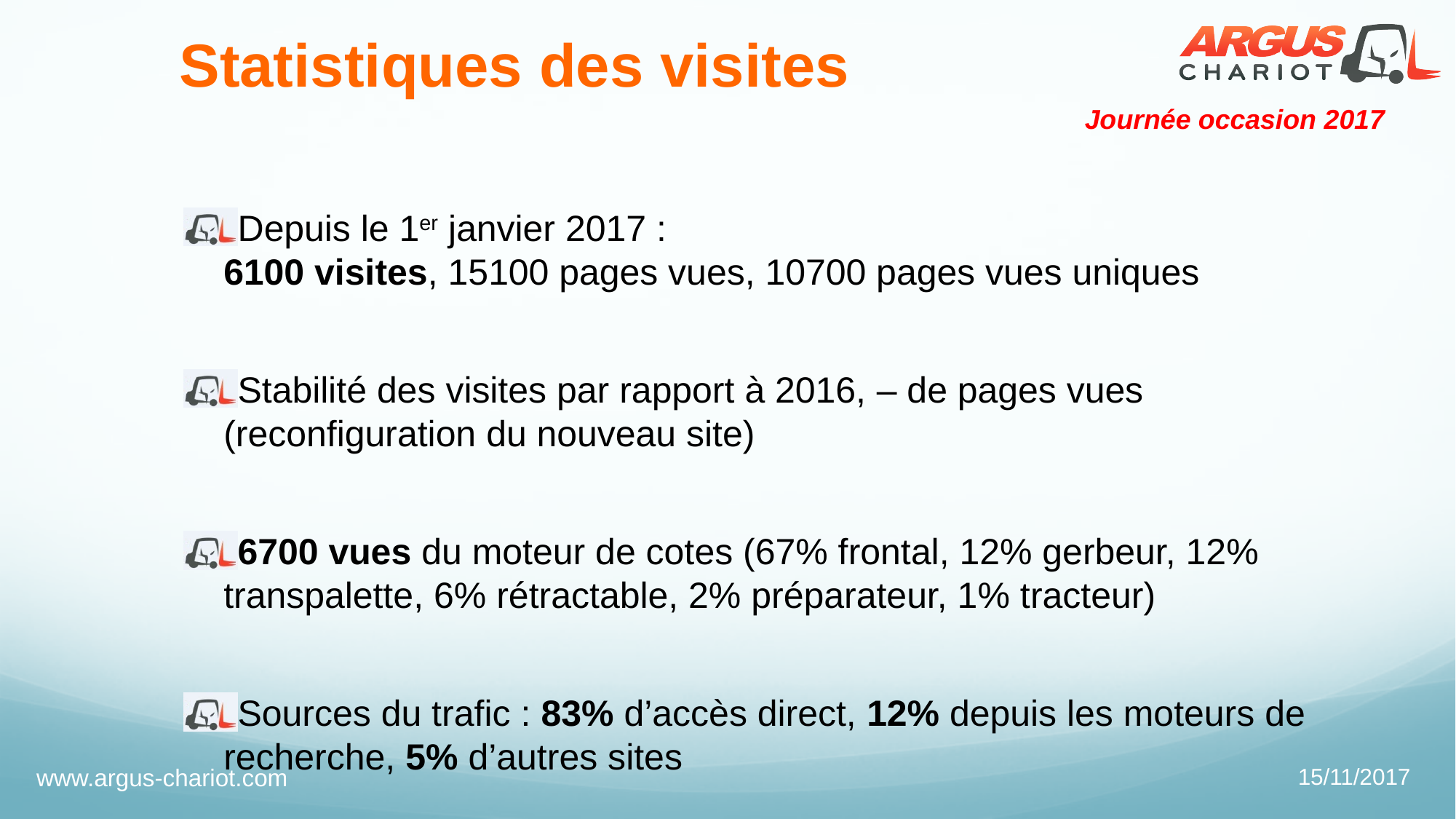

# Statistiques des visites
Depuis le 1er janvier 2017 :
6100 visites, 15100 pages vues, 10700 pages vues uniques

Stabilité des visites par rapport à 2016, – de pages vues (reconfiguration du nouveau site)

6700 vues du moteur de cotes (67% frontal, 12% gerbeur, 12% transpalette, 6% rétractable, 2% préparateur, 1% tracteur)

Sources du trafic : 83% d’accès direct, 12% depuis les moteurs de recherche, 5% d’autres sites